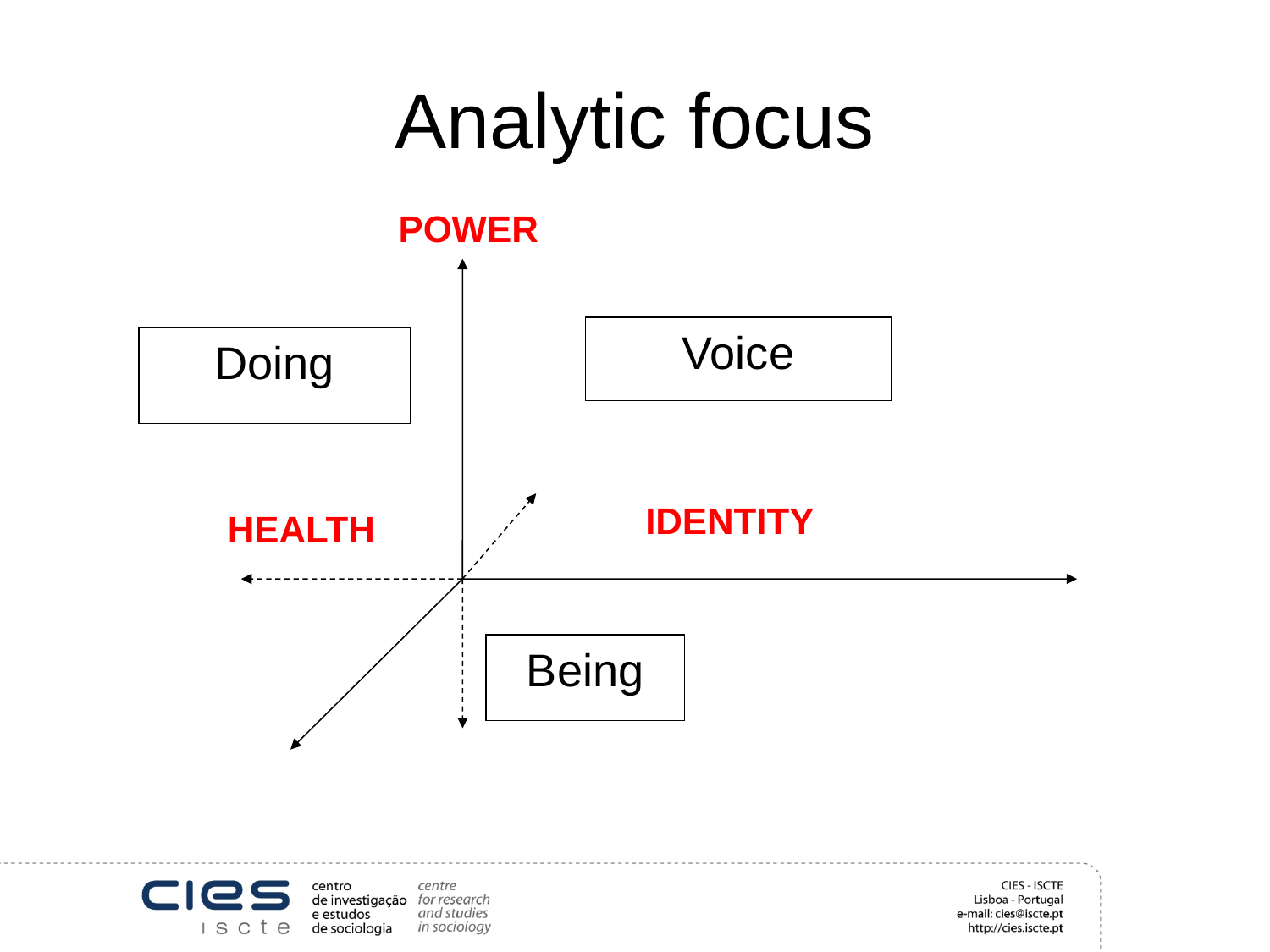

# Analytic focus
POWER

Voice
Doing

Being
IDENTITY
HEALTH